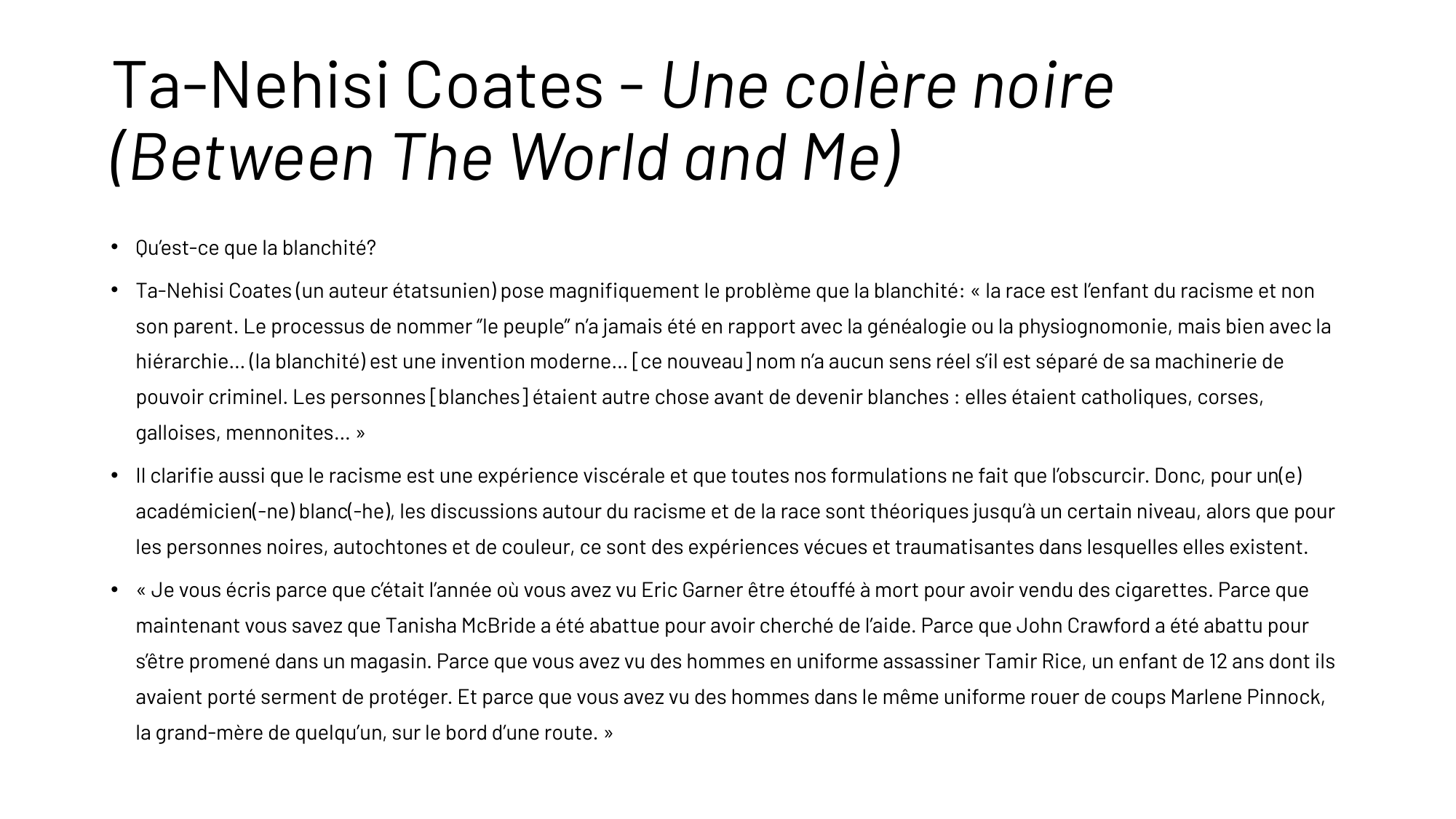

# Ta-Nehisi Coates - Une colère noire (Between The World and Me)
Qu’est-ce que la blanchité?
Ta-Nehisi Coates (un auteur étatsunien) pose magnifiquement le problème que la blanchité: « la race est l’enfant du racisme et non son parent. Le processus de nommer ‘’le peuple’’ n’a jamais été en rapport avec la généalogie ou la physiognomonie, mais bien avec la hiérarchie… (la blanchité) est une invention moderne… [ce nouveau] nom n’a aucun sens réel s’il est séparé de sa machinerie de pouvoir criminel. Les personnes [blanches] étaient autre chose avant de devenir blanches : elles étaient catholiques, corses, galloises, mennonites… »
Il clarifie aussi que le racisme est une expérience viscérale et que toutes nos formulations ne fait que l’obscurcir. Donc, pour un(e) académicien(-ne) blanc(-he), les discussions autour du racisme et de la race sont théoriques jusqu’à un certain niveau, alors que pour les personnes noires, autochtones et de couleur, ce sont des expériences vécues et traumatisantes dans lesquelles elles existent.
« Je vous écris parce que c’était l’année où vous avez vu Eric Garner être étouffé à mort pour avoir vendu des cigarettes. Parce que maintenant vous savez que Tanisha McBride a été abattue pour avoir cherché de l’aide. Parce que John Crawford a été abattu pour s’être promené dans un magasin. Parce que vous avez vu des hommes en uniforme assassiner Tamir Rice, un enfant de 12 ans dont ils avaient porté serment de protéger. Et parce que vous avez vu des hommes dans le même uniforme rouer de coups Marlene Pinnock, la grand-mère de quelqu’un, sur le bord d’une route. »